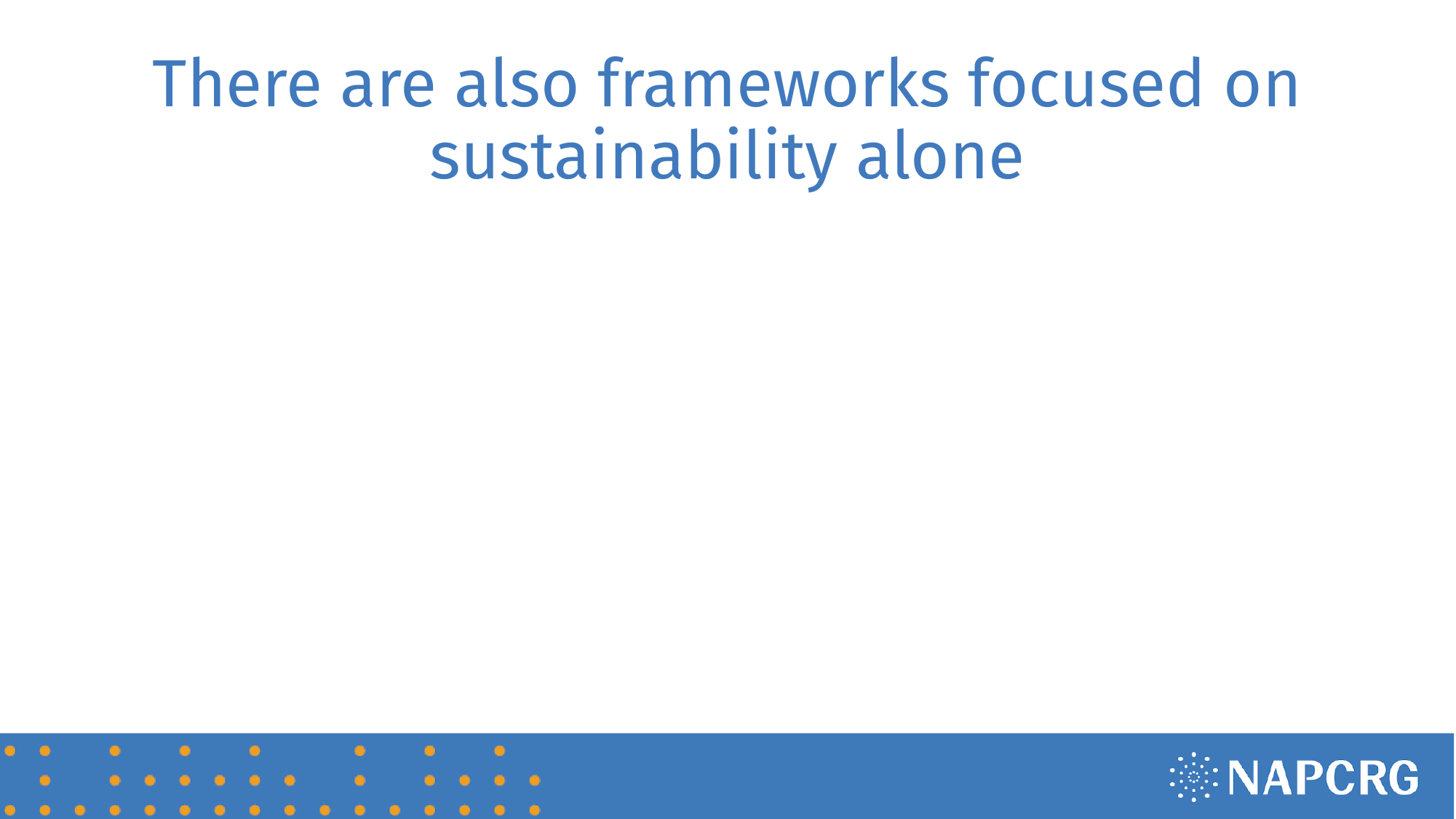

# There are also frameworks focused on sustainability alone